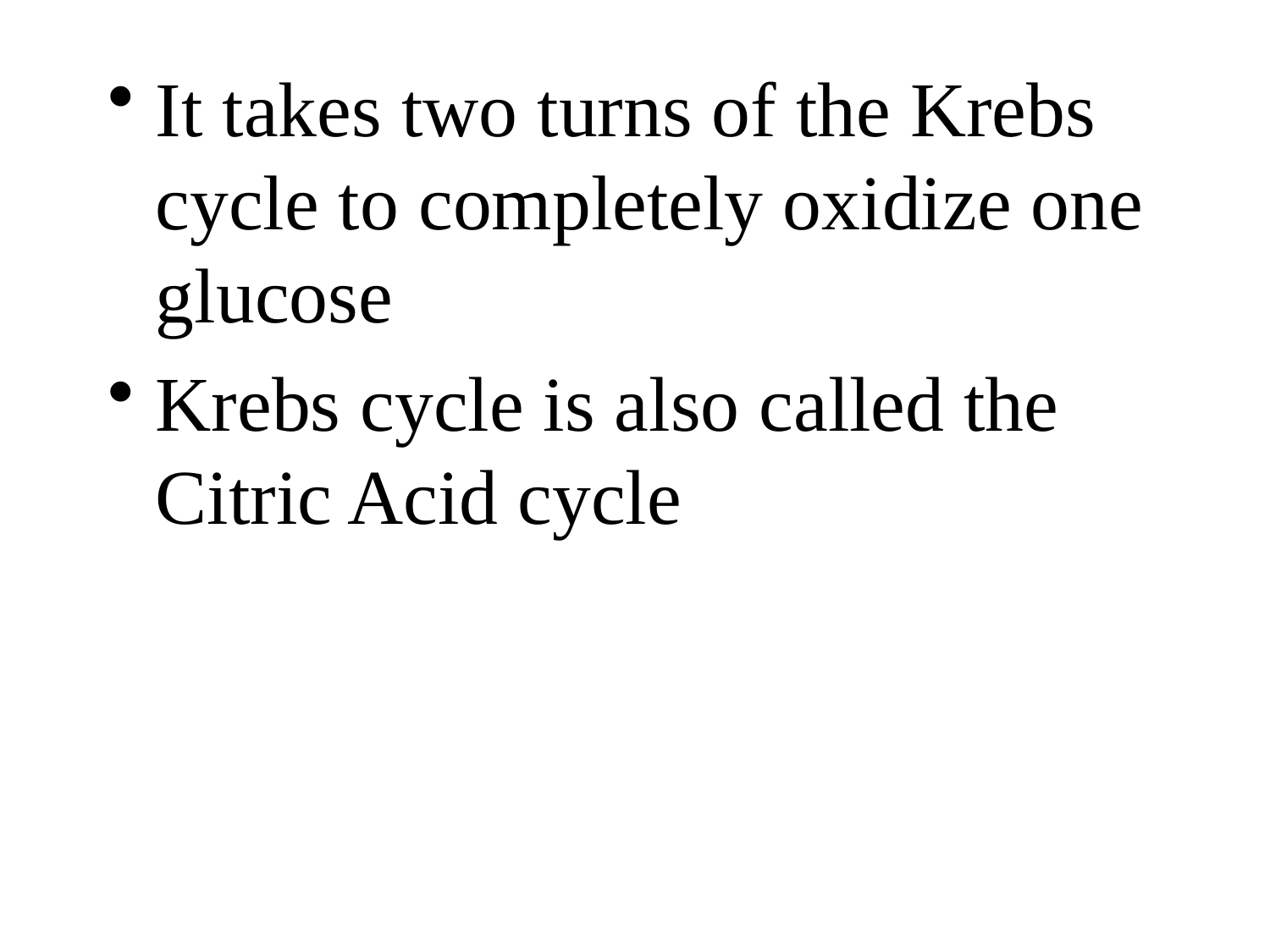

It takes two turns of the Krebs cycle to completely oxidize one glucose
Krebs cycle is also called the Citric Acid cycle